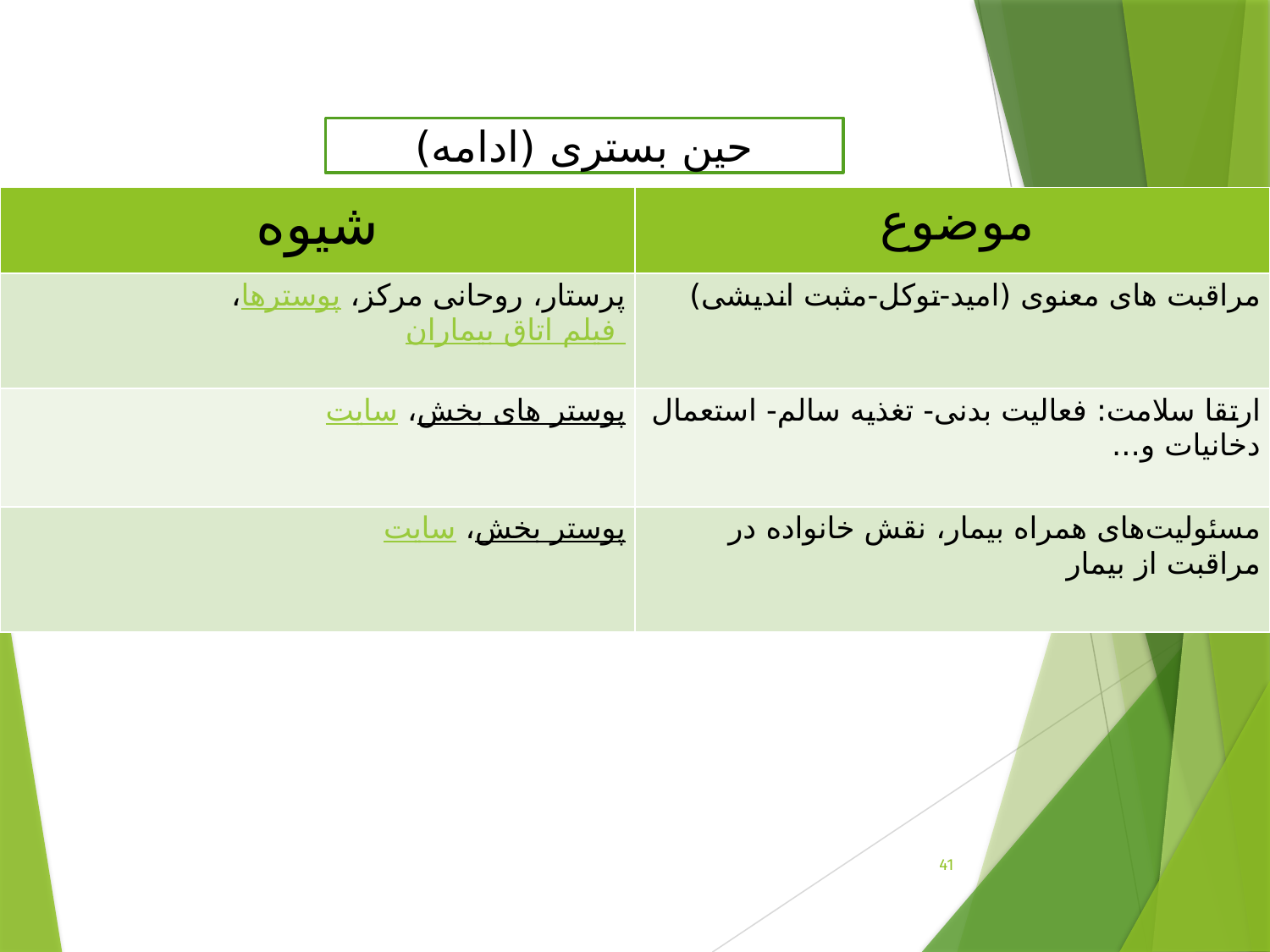

#
حین بستری (ادامه)
| شیوه | موضوع |
| --- | --- |
| پرستار، روحانی مرکز، پوسترها، فیلم اتاق بیماران | مراقبت های معنوی (امید-توکل-مثبت اندیشی) |
| پوستر های بخش، سایت | ارتقا سلامت: فعالیت بدنی- تغذیه سالم- استعمال دخانیات و... |
| پوستر بخش، سایت | مسئولیت‌های همراه بیمار، نقش خانواده در مراقبت از بیمار |

41